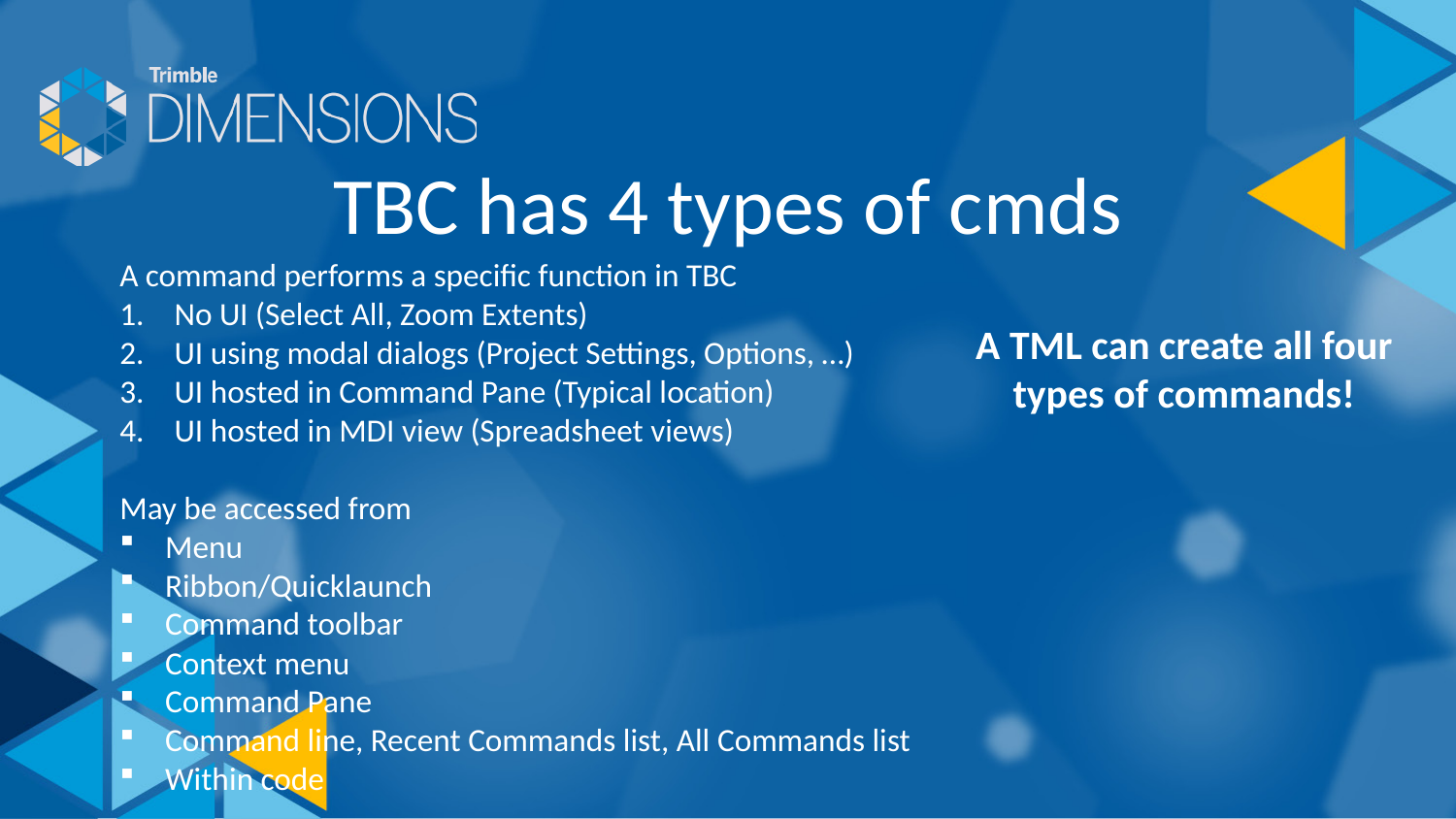

TBC has 4 types of cmds
A command performs a specific function in TBC
No UI (Select All, Zoom Extents)
UI using modal dialogs (Project Settings, Options, …)
UI hosted in Command Pane (Typical location)
UI hosted in MDI view (Spreadsheet views)

May be accessed from
Menu
Ribbon/Quicklaunch
Command toolbar
Context menu
Command Pane
Command line, Recent Commands list, All Commands list
Within code
A TML can create all four types of commands!